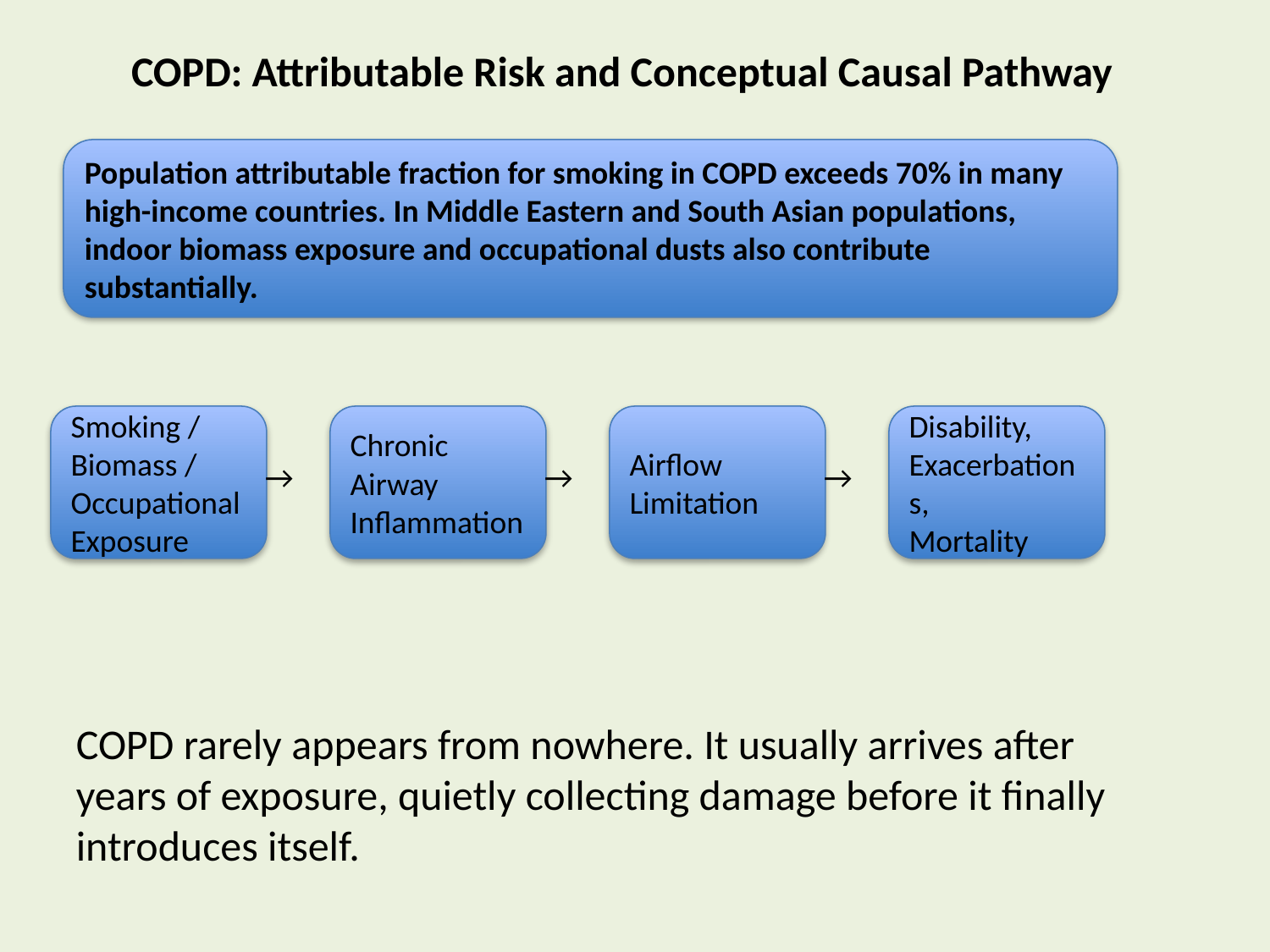

COPD: Attributable Risk and Conceptual Causal Pathway
Population attributable fraction for smoking in COPD exceeds 70% in many high-income countries. In Middle Eastern and South Asian populations, indoor biomass exposure and occupational dusts also contribute substantially.
Smoking /
Biomass /
Occupational Exposure
Chronic Airway
Inflammation
Airflow
Limitation
Disability,
Exacerbations,
Mortality
→
→
→
COPD rarely appears from nowhere. It usually arrives after years of exposure, quietly collecting damage before it finally introduces itself.